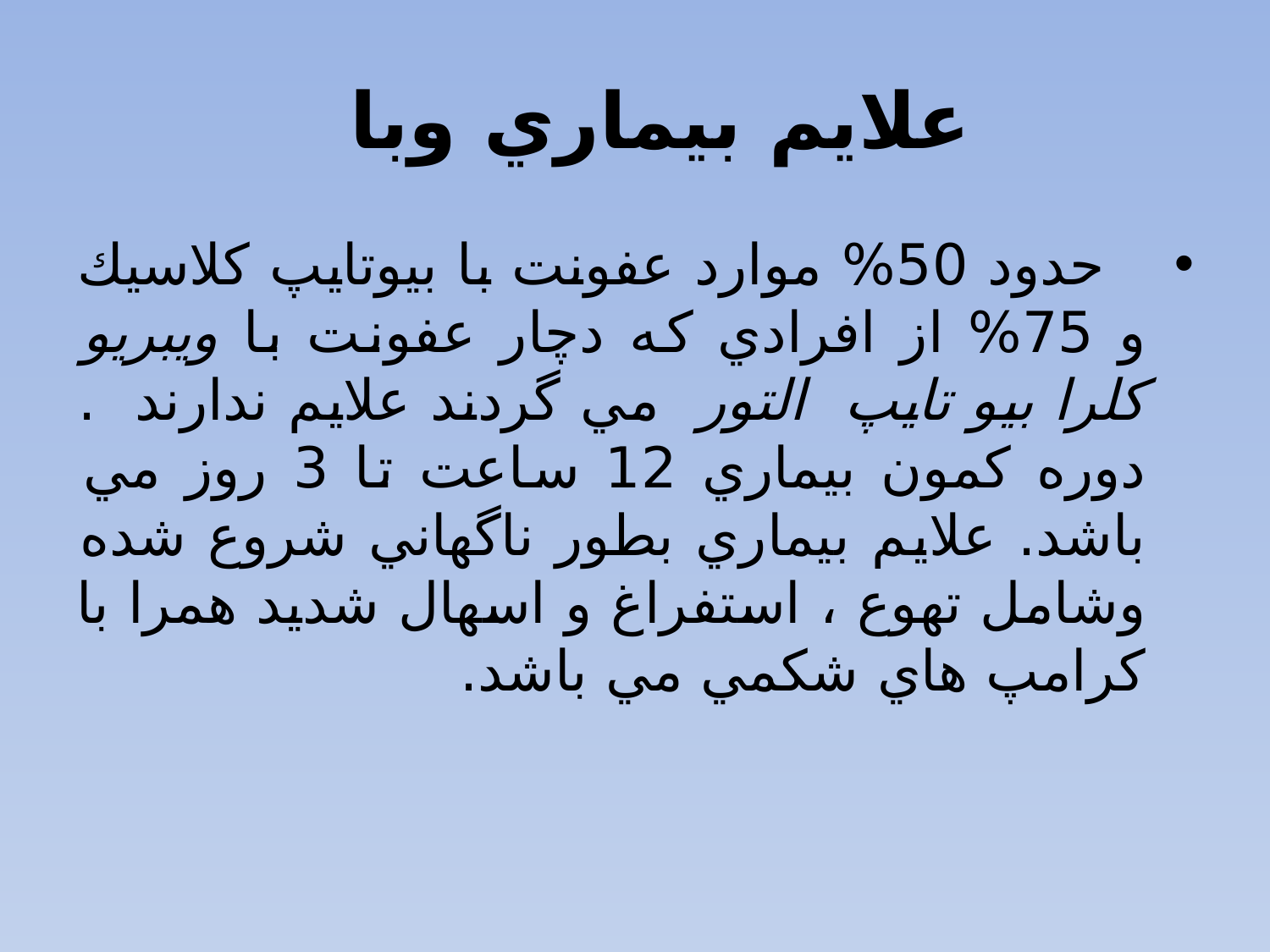

# علايم بيماري وبا
  حدود 50% موارد عفونت با بيوتايپ كلاسيك و 75% از افرادي که دچار عفونت با ويبريو کلرا بيو تايپ  التور  مي گردند علایم ندارند  . دوره كمون بيماري 12 ساعت تا 3 روز مي باشد. علايم بيماري بطور ناگهاني شروع شده وشامل تهوع ، استفراغ و اسهال شديد همرا با كرامپ هاي شكمي مي باشد.